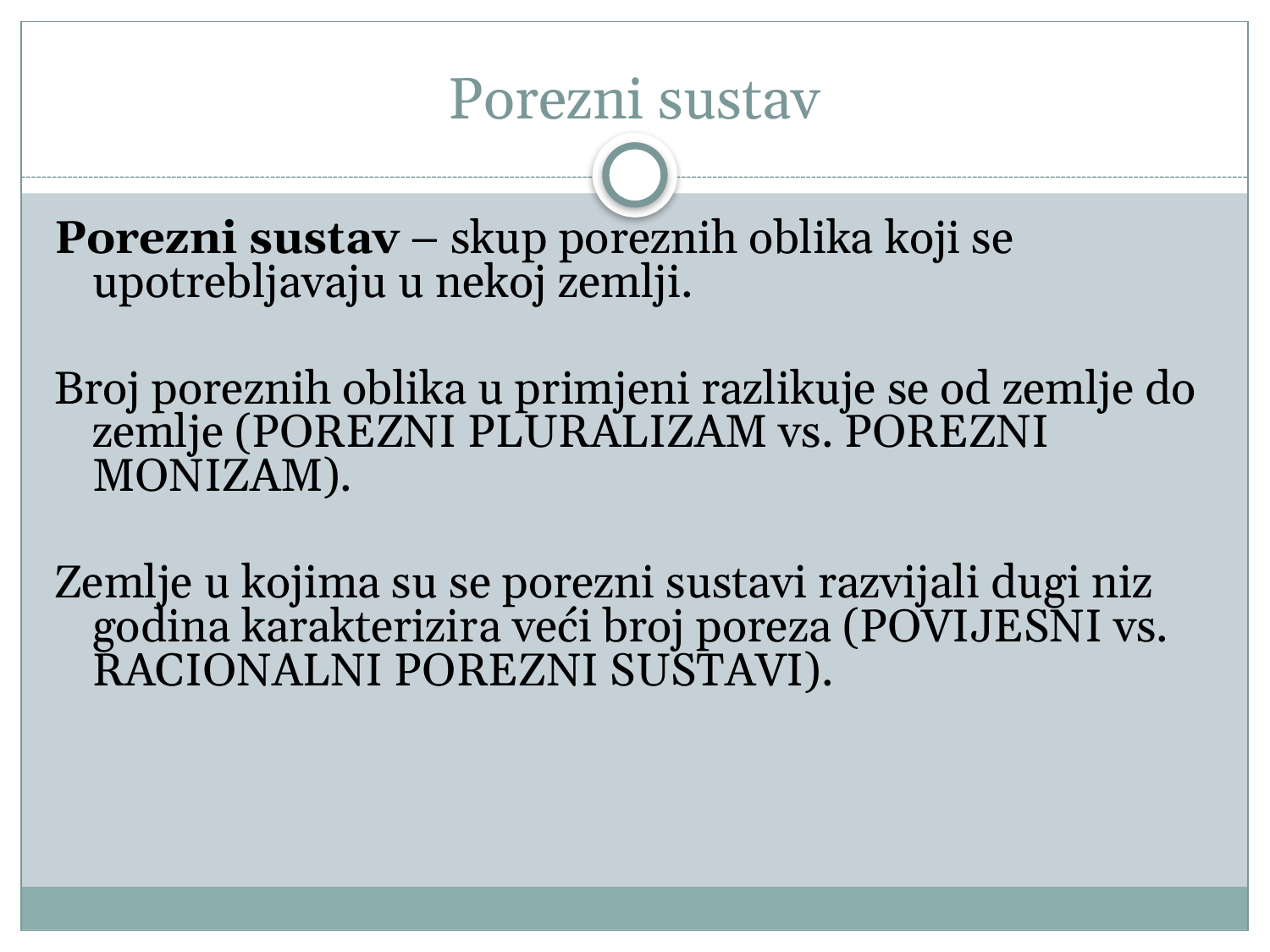

# Porezni sustav
Porezni sustav – skup poreznih oblika koji se upotrebljavaju u nekoj zemlji.

Broj poreznih oblika u primjeni razlikuje se od zemlje do zemlje (POREZNI PLURALIZAM vs. POREZNI MONIZAM).

Zemlje u kojima su se porezni sustavi razvijali dugi niz godina karakterizira veći broj poreza (POVIJESNI vs. RACIONALNI POREZNI SUSTAVI).